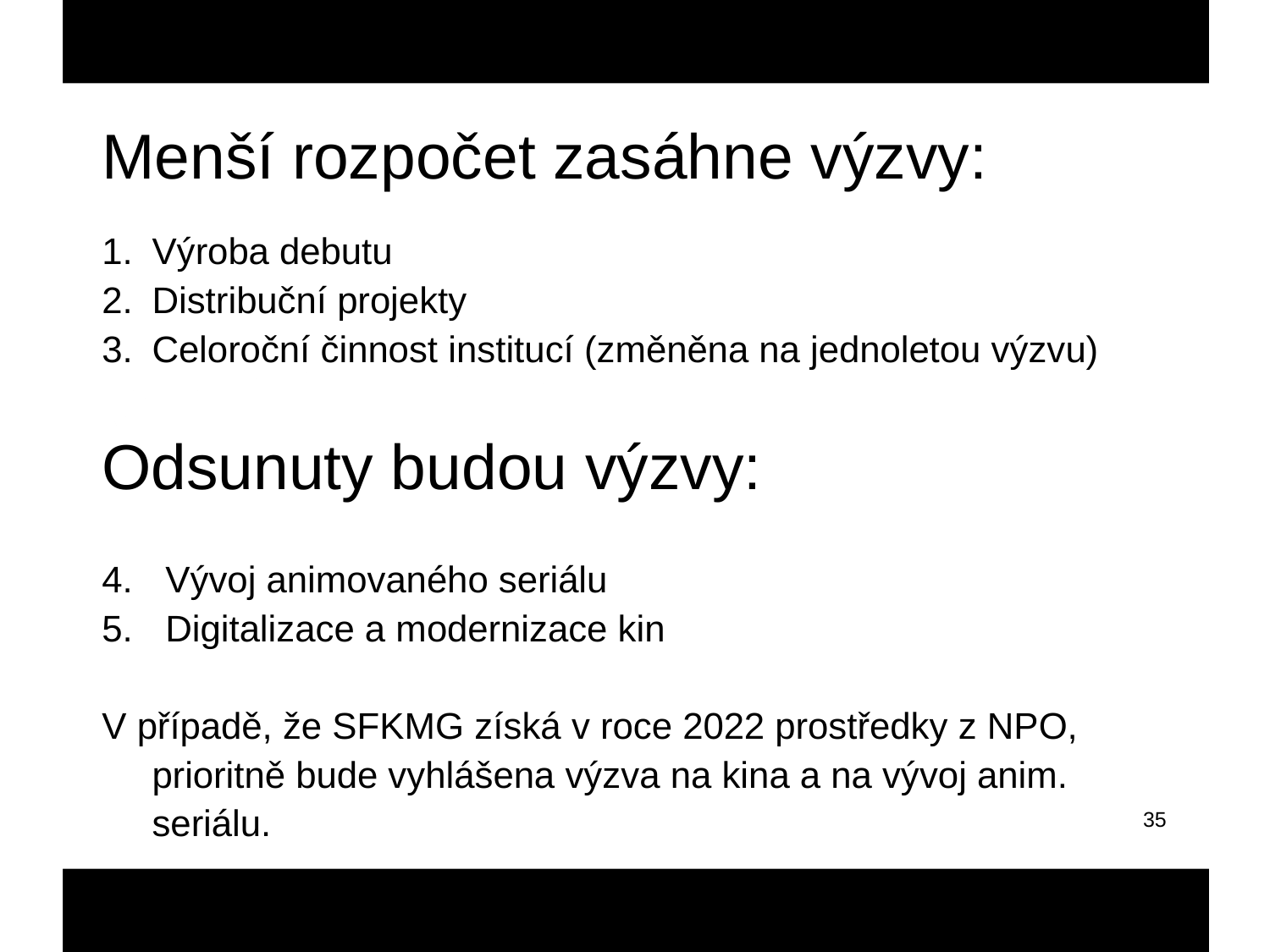

Menší rozpočet zasáhne výzvy:
Výroba debutu
Distribuční projekty
Celoroční činnost institucí (změněna na jednoletou výzvu)

Odsunuty budou výzvy:

Vývoj animovaného seriálu
Digitalizace a modernizace kin

V případě, že SFKMG získá v roce 2022 prostředky z NPO, prioritně bude vyhlášena výzva na kina a na vývoj anim. seriálu.

35